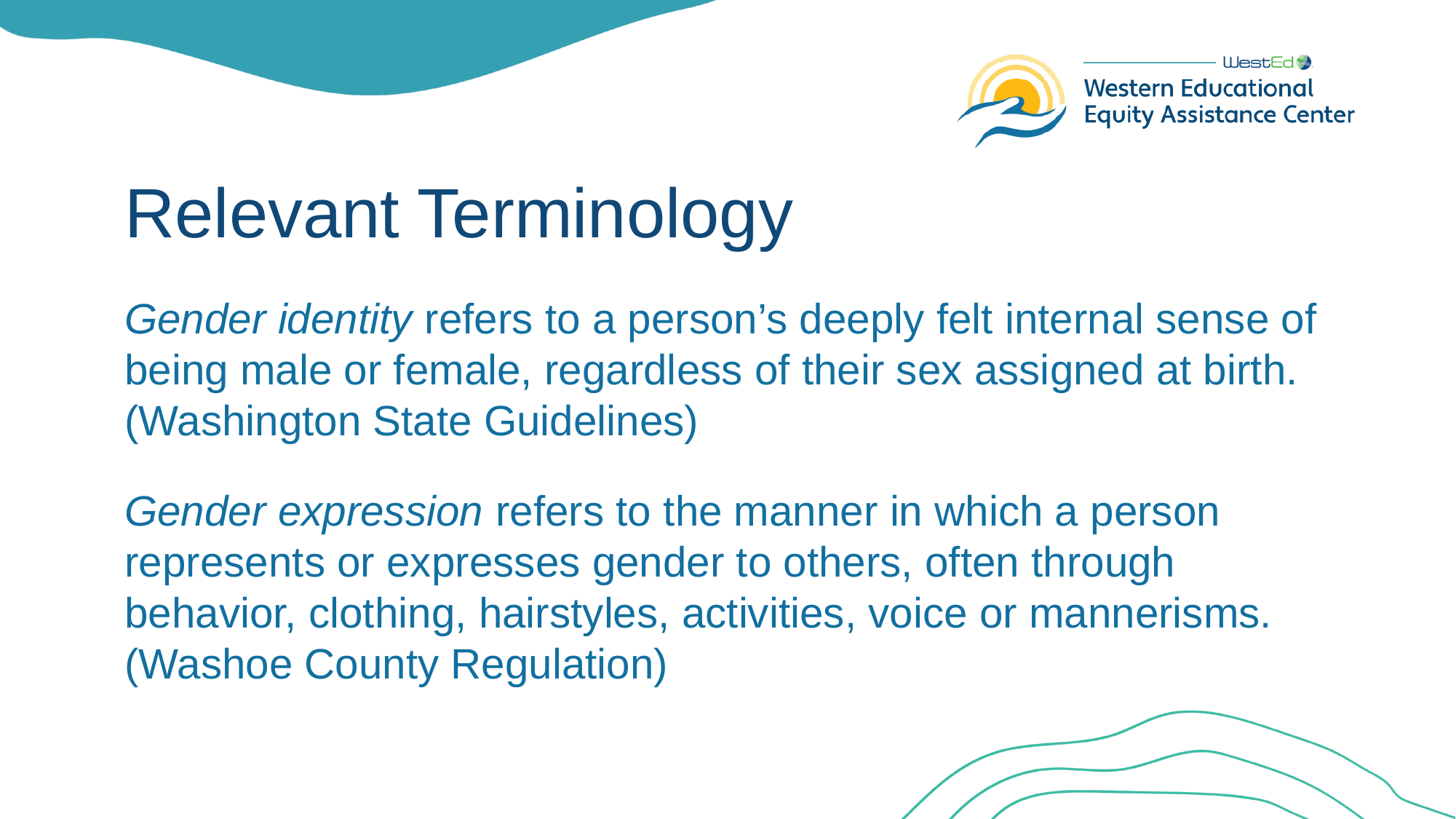

# Relevant Terminology
Gender identity refers to a person’s deeply felt internal sense of being male or female, regardless of their sex assigned at birth. (Washington State Guidelines)
Gender expression refers to the manner in which a person represents or expresses gender to others, often through behavior, clothing, hairstyles, activities, voice or mannerisms. (Washoe County Regulation)